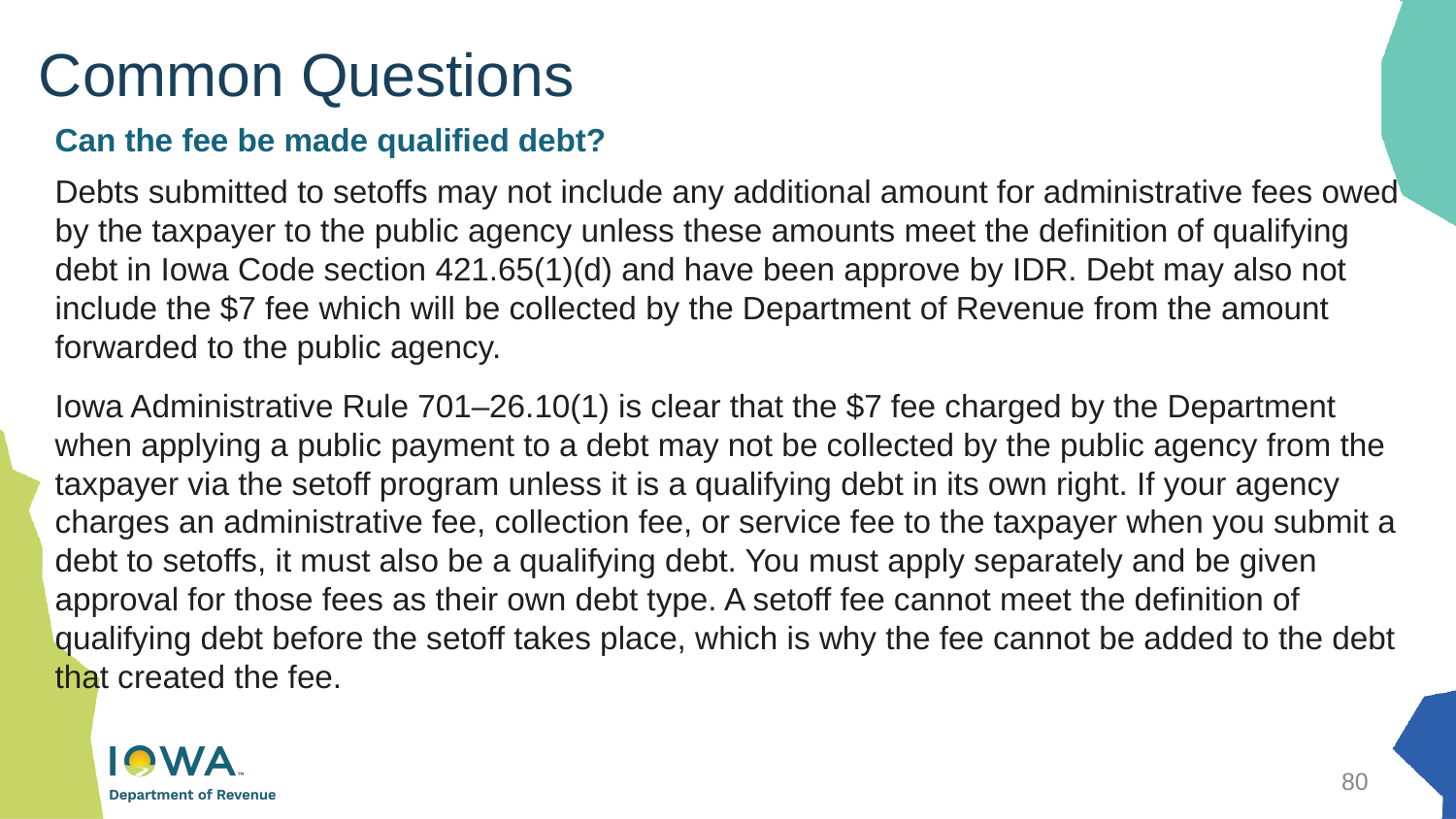

# Common Questions
Can the fee be made qualified debt?
Debts submitted to setoffs may not include any additional amount for administrative fees owed by the taxpayer to the public agency unless these amounts meet the definition of qualifying debt in Iowa Code section 421.65(1)(d) and have been approve by IDR. Debt may also not include the $7 fee which will be collected by the Department of Revenue from the amount forwarded to the public agency.
Iowa Administrative Rule 701–26.10(1) is clear that the $7 fee charged by the Department when applying a public payment to a debt may not be collected by the public agency from the taxpayer via the setoff program unless it is a qualifying debt in its own right. If your agency charges an administrative fee, collection fee, or service fee to the taxpayer when you submit a debt to setoffs, it must also be a qualifying debt. You must apply separately and be given approval for those fees as their own debt type. A setoff fee cannot meet the definition of qualifying debt before the setoff takes place, which is why the fee cannot be added to the debt that created the fee.
80